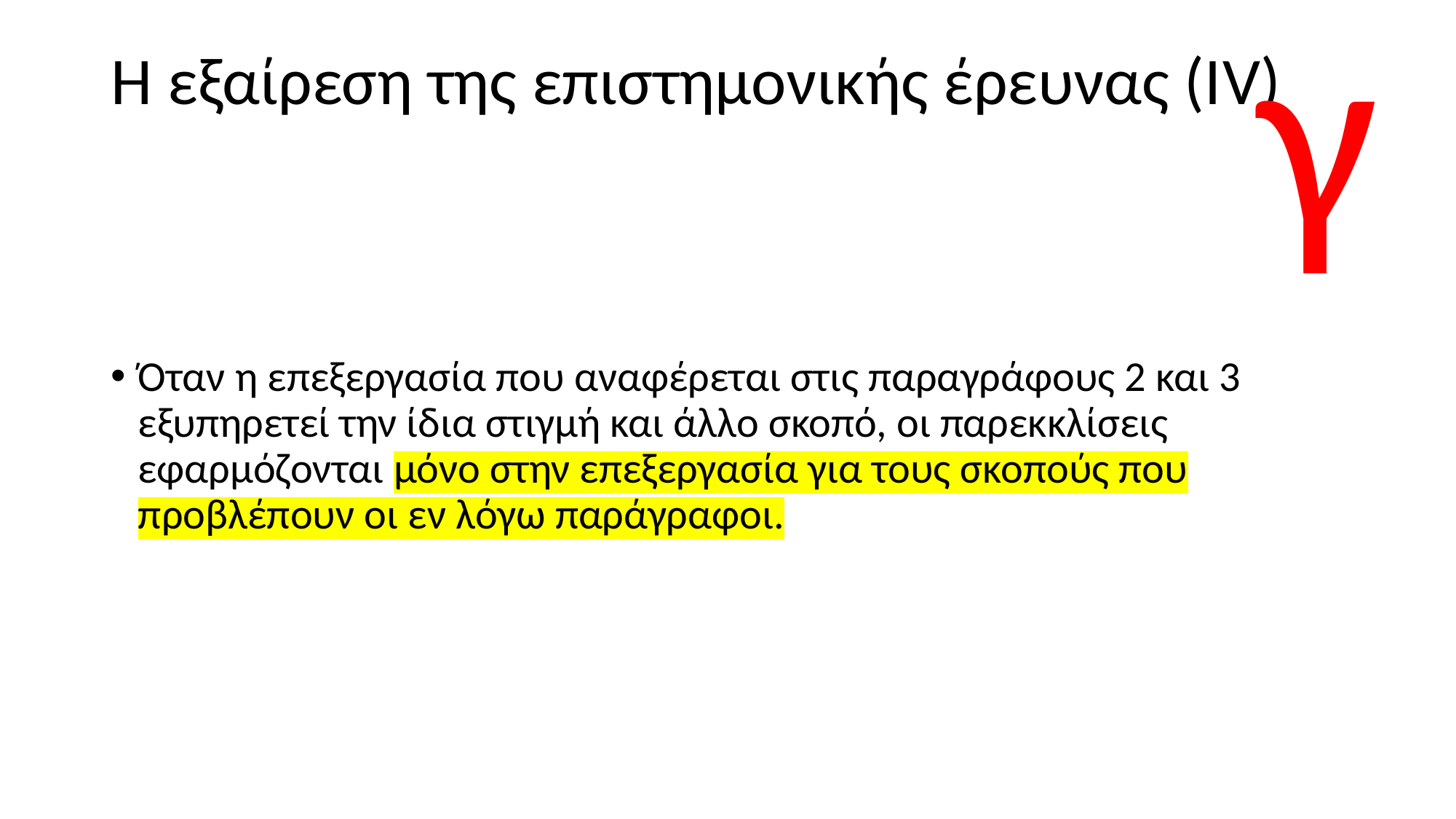

γ
# Η εξαίρεση της επιστημονικής έρευνας (ΙV)
Όταν η επεξεργασία που αναφέρεται στις παραγράφους 2 και 3 εξυπηρετεί την ίδια στιγμή και άλλο σκοπό, οι παρεκκλίσεις εφαρμόζονται μόνο στην επεξεργασία για τους σκοπούς που προβλέπουν οι εν λόγω παράγραφοι.